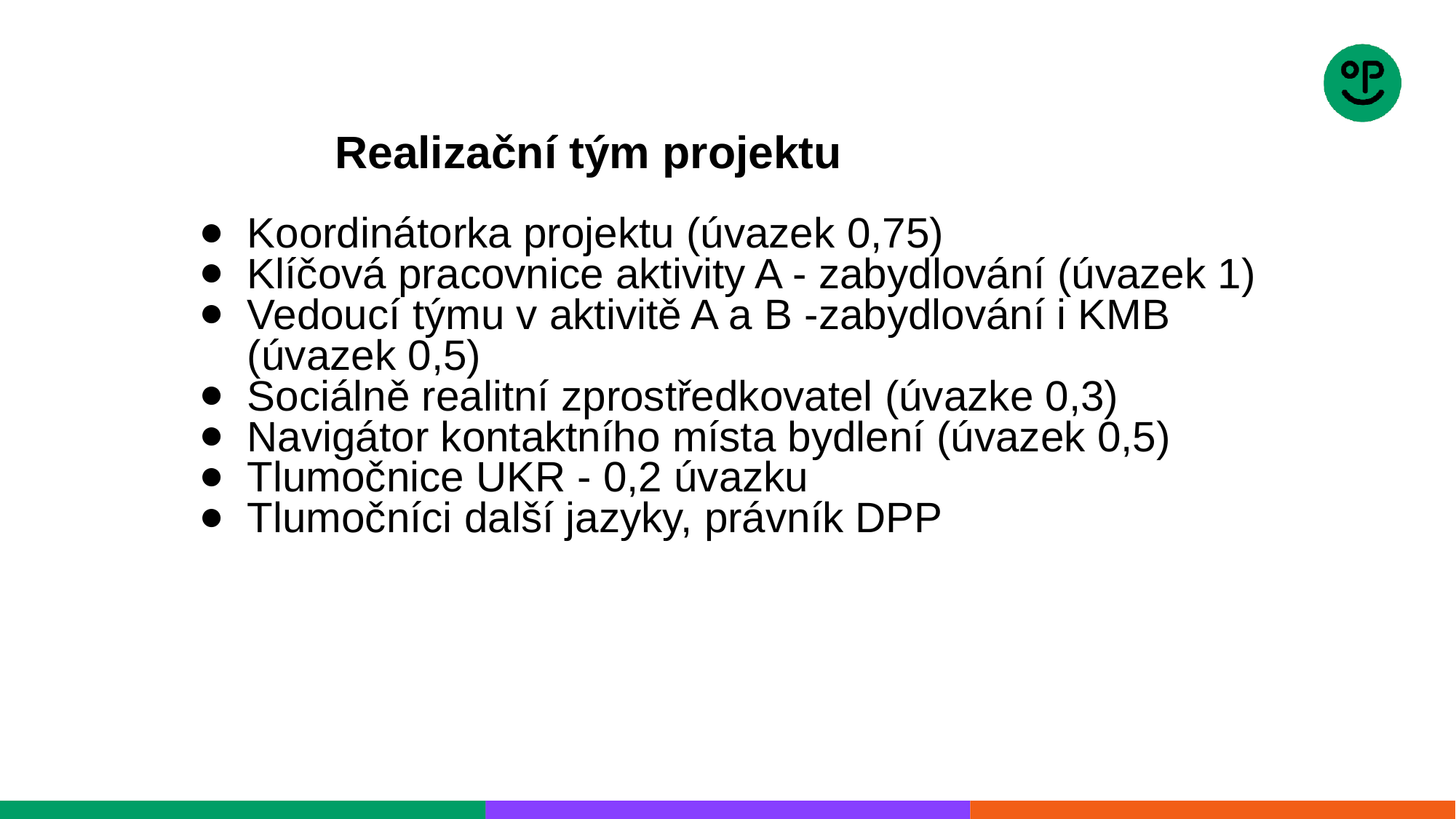

Realizační tým projektu
Koordinátorka projektu (úvazek 0,75)
Klíčová pracovnice aktivity A - zabydlování (úvazek 1)
Vedoucí týmu v aktivitě A a B -zabydlování i KMB (úvazek 0,5)
Sociálně realitní zprostředkovatel (úvazke 0,3)
Navigátor kontaktního místa bydlení (úvazek 0,5)
Tlumočnice UKR - 0,2 úvazku
Tlumočníci další jazyky, právník DPP